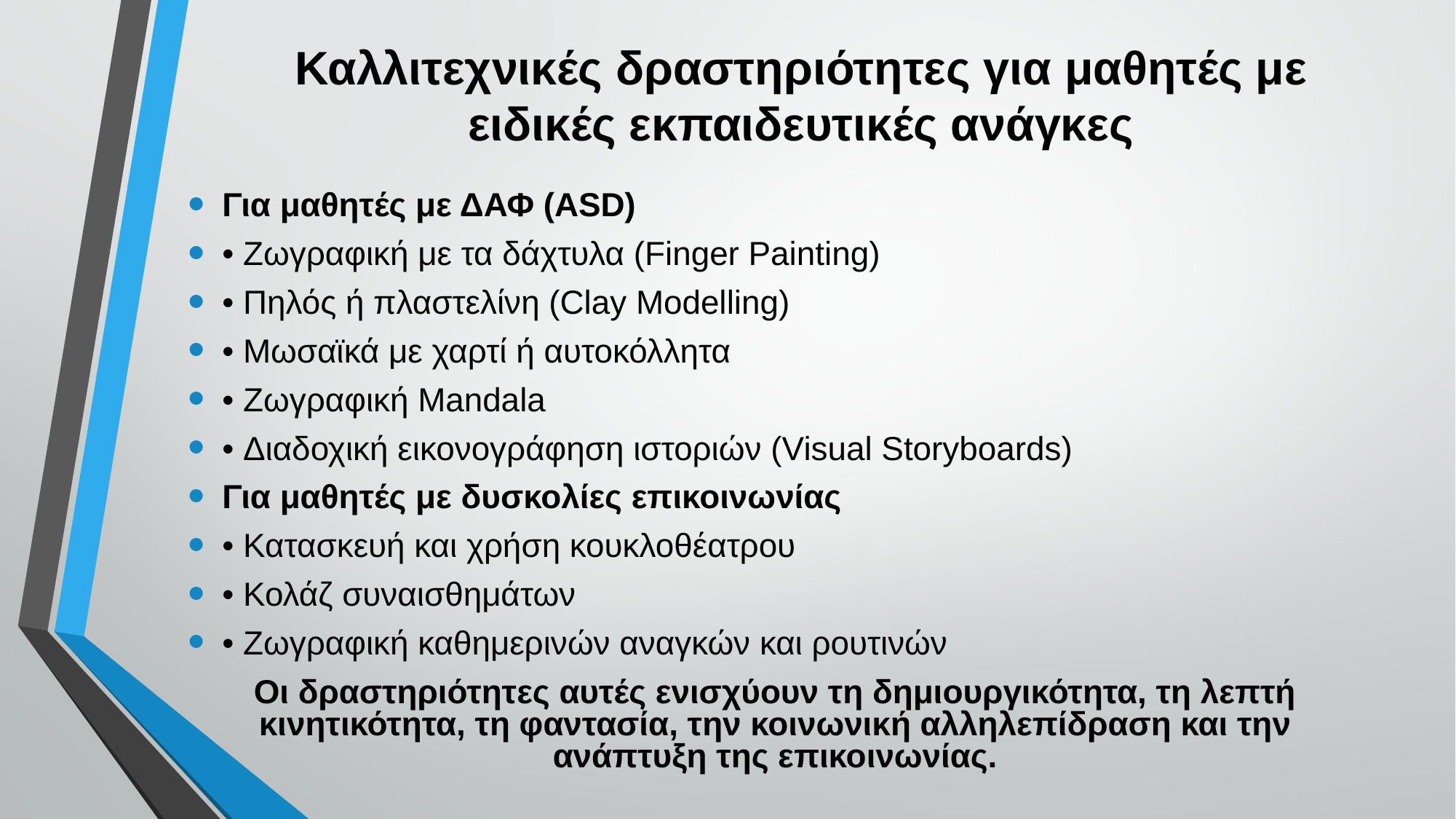

# Καλλιτεχνικές δραστηριότητες για μαθητές με ειδικές εκπαιδευτικές ανάγκες
Για μαθητές με ΔΑΦ (ASD)
• Ζωγραφική με τα δάχτυλα (Finger Painting)
• Πηλός ή πλαστελίνη (Clay Modelling)
• Μωσαϊκά με χαρτί ή αυτοκόλλητα
• Ζωγραφική Mandala
• Διαδοχική εικονογράφηση ιστοριών (Visual Storyboards)
Για μαθητές με δυσκολίες επικοινωνίας
• Κατασκευή και χρήση κουκλοθέατρου
• Κολάζ συναισθημάτων
• Ζωγραφική καθημερινών αναγκών και ρουτινών
Οι δραστηριότητες αυτές ενισχύουν τη δημιουργικότητα, τη λεπτή κινητικότητα, τη φαντασία, την κοινωνική αλληλεπίδραση και την ανάπτυξη της επικοινωνίας.